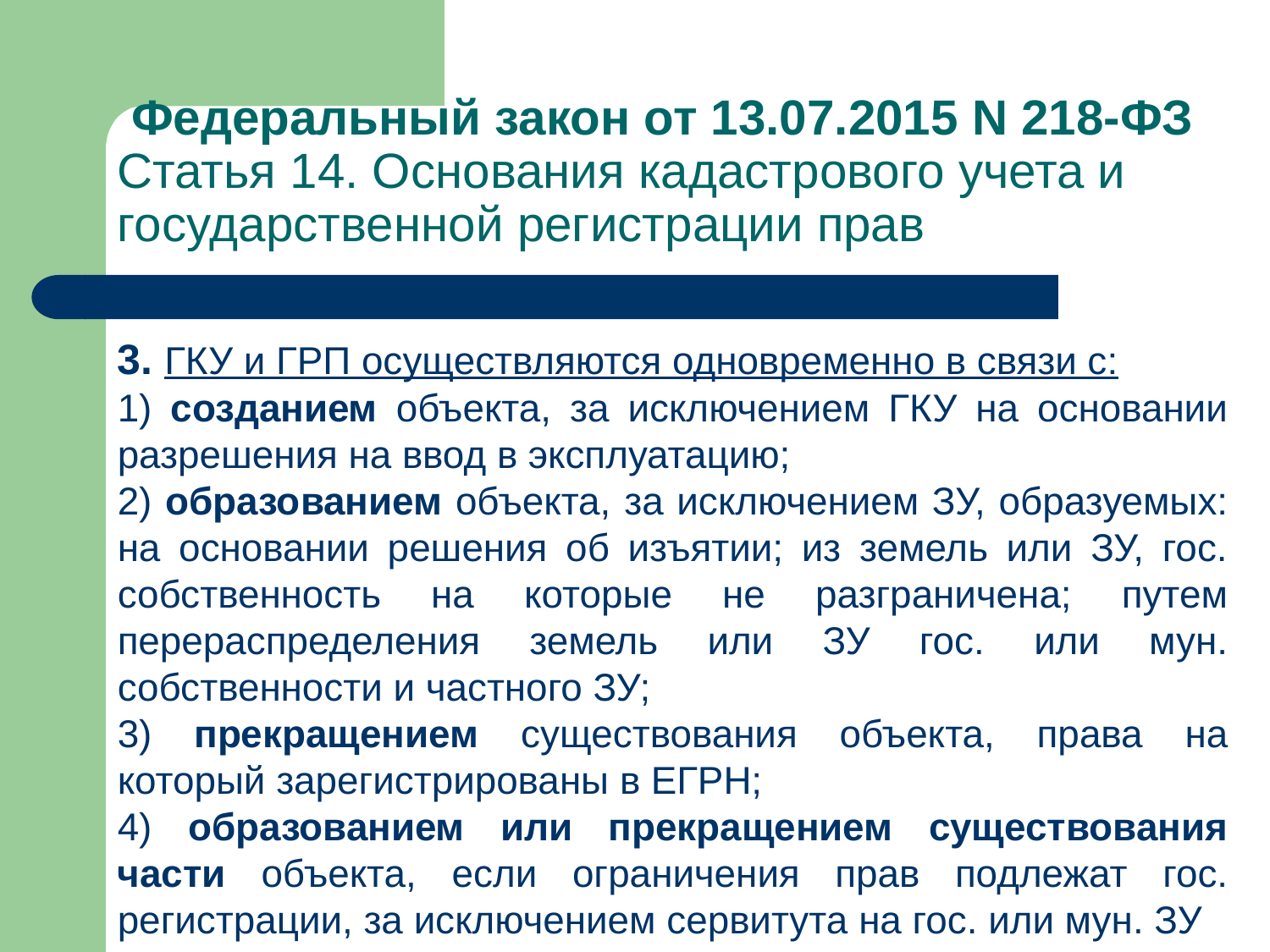

# Федеральный закон от 13.07.2015 N 218-ФЗ Статья 14. Основания кадастрового учета и государственной регистрации прав
3. ГКУ и ГРП осуществляются одновременно в связи с:
1) созданием объекта, за исключением ГКУ на основании разрешения на ввод в эксплуатацию;
2) образованием объекта, за исключением ЗУ, образуемых: на основании решения об изъятии; из земель или ЗУ, гос. собственность на которые не разграничена; путем перераспределения земель или ЗУ гос. или мун. собственности и частного ЗУ;
3) прекращением существования объекта, права на который зарегистрированы в ЕГРН;
4) образованием или прекращением существования части объекта, если ограничения прав подлежат гос. регистрации, за исключением сервитута на гос. или мун. ЗУ